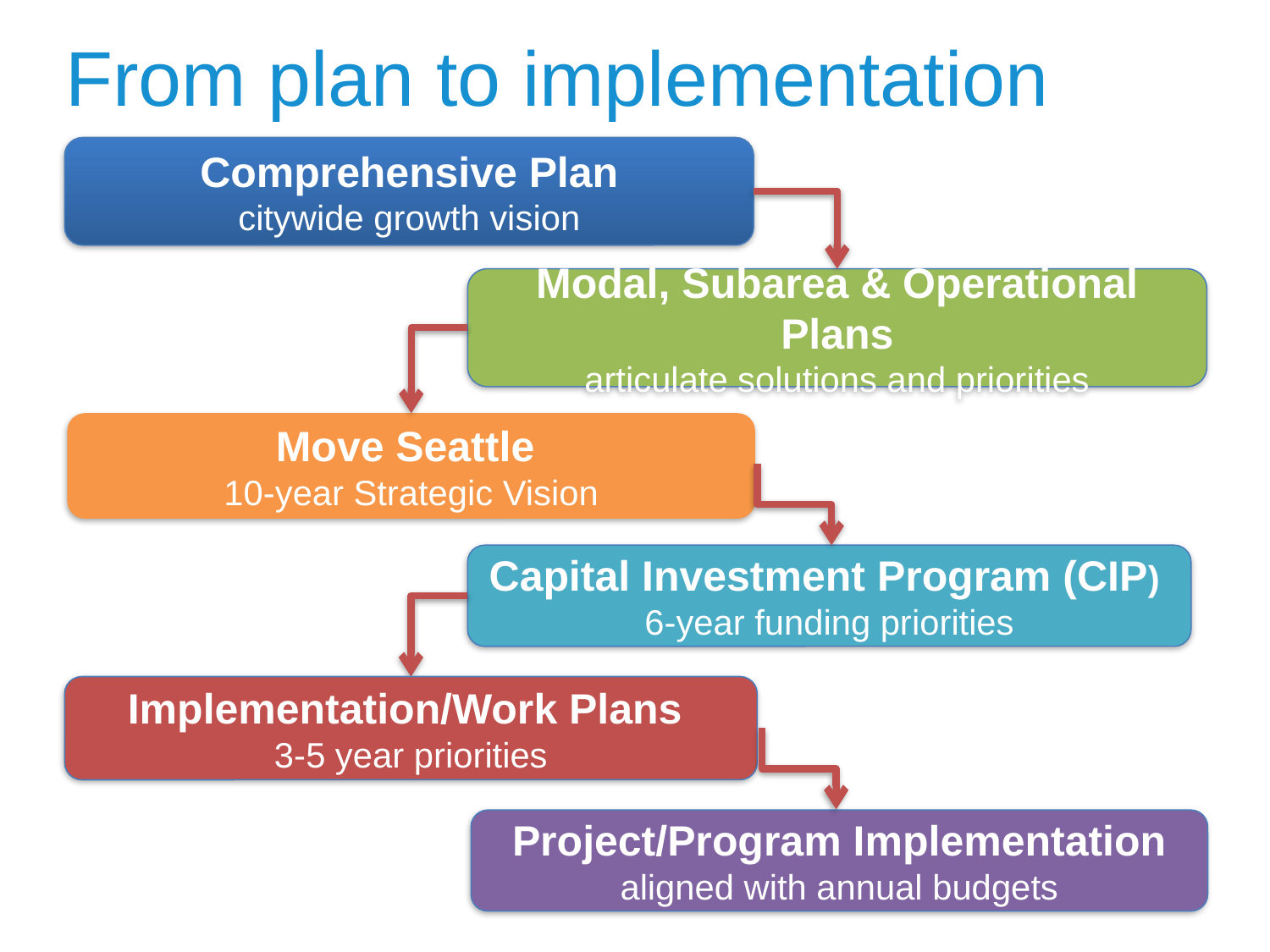

# From plan to implementation
Comprehensive Plan
citywide growth vision
Modal, Subarea & Operational Plans
articulate solutions and priorities
Move Seattle
10-year Strategic Vision
Capital Investment Program (CIP)
6-year funding priorities
Implementation/Work Plans
3-5 year priorities
Project/Program Implementation
aligned with annual budgets